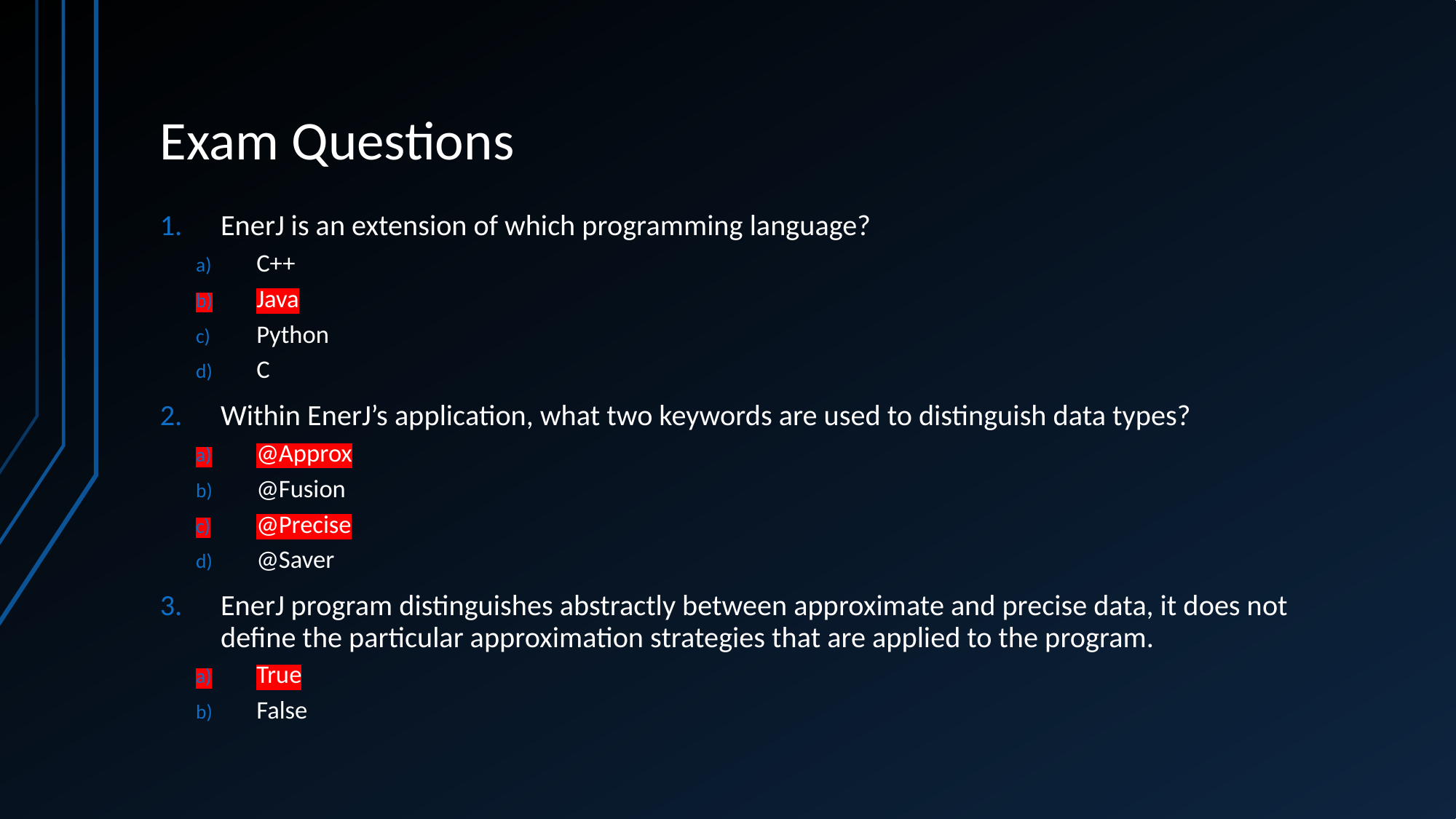

# Exam Questions
EnerJ is an extension of which programming language?
C++
Java
Python
C
Within EnerJ’s application, what two keywords are used to distinguish data types?
@Approx
@Fusion
@Precise
@Saver
EnerJ program distinguishes abstractly between approximate and precise data, it does not define the particular approximation strategies that are applied to the program.
True
False